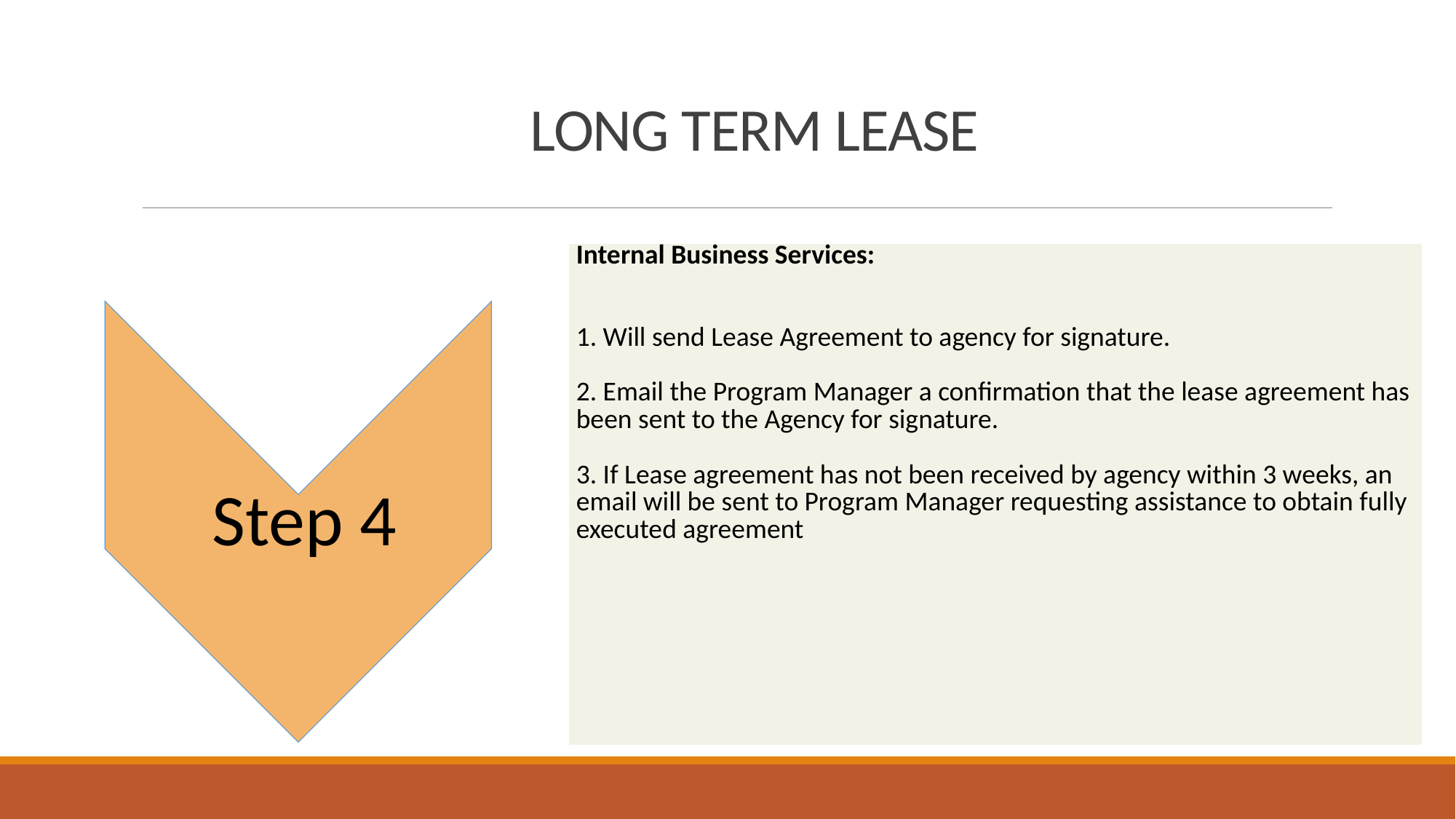

# LONG TERM LEASE
| Internal Business Services: 1. Will send Lease Agreement to agency for signature. 2. Email the Program Manager a confirmation that the lease agreement has been sent to the Agency for signature. 3. If Lease agreement has not been received by agency within 3 weeks, an email will be sent to Program Manager requesting assistance to obtain fully executed agreement |
| --- |
Step 1
Step 1

Step 4